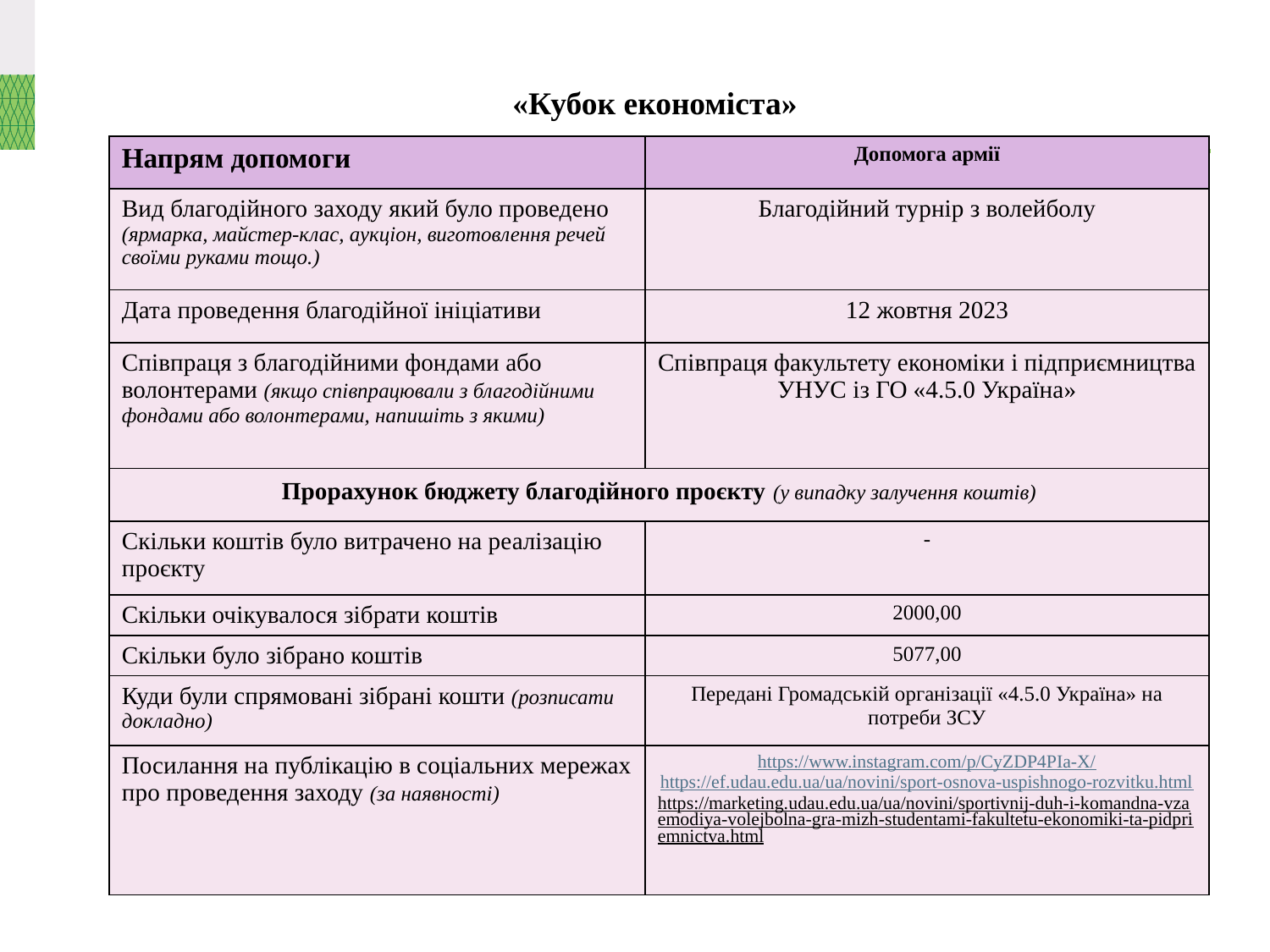

# «Кубок економіста»
| Напрям допомоги | Допомога армії |
| --- | --- |
| Вид благодійного заходу який було проведено (ярмарка, майстер-клас, аукціон, виготовлення речей своїми руками тощо.) | Благодійний турнір з волейболу |
| Дата проведення благодійної ініціативи | 12 жовтня 2023 |
| Співпраця з благодійними фондами або волонтерами (якщо співпрацювали з благодійними фондами або волонтерами, напишіть з якими) | Співпраця факультету економіки і підприємництва УНУС із ГО «4.5.0 Україна» |
| Прорахунок бюджету благодійного проєкту (у випадку залучення коштів) |  |
| Скільки коштів було витрачено на реалізацію проєкту | - |
| Скільки очікувалося зібрати коштів | 2000,00 |
| Скільки було зібрано коштів | 5077,00 |
| Куди були спрямовані зібрані кошти (розписати докладно) | Передані Громадській організації «4.5.0 Україна» на потреби ЗСУ |
| Посилання на публікацію в соціальних мережах про проведення заходу (за наявності) | https://www.instagram.com/p/CyZDP4PIa-X/ https://ef.udau.edu.ua/ua/novini/sport-osnova-uspishnogo-rozvitku.html https://marketing.udau.edu.ua/ua/novini/sportivnij-duh-i-komandna-vzaemodiya-volejbolna-gra-mizh-studentami-fakultetu-ekonomiki-ta-pidpriemnictva.html |